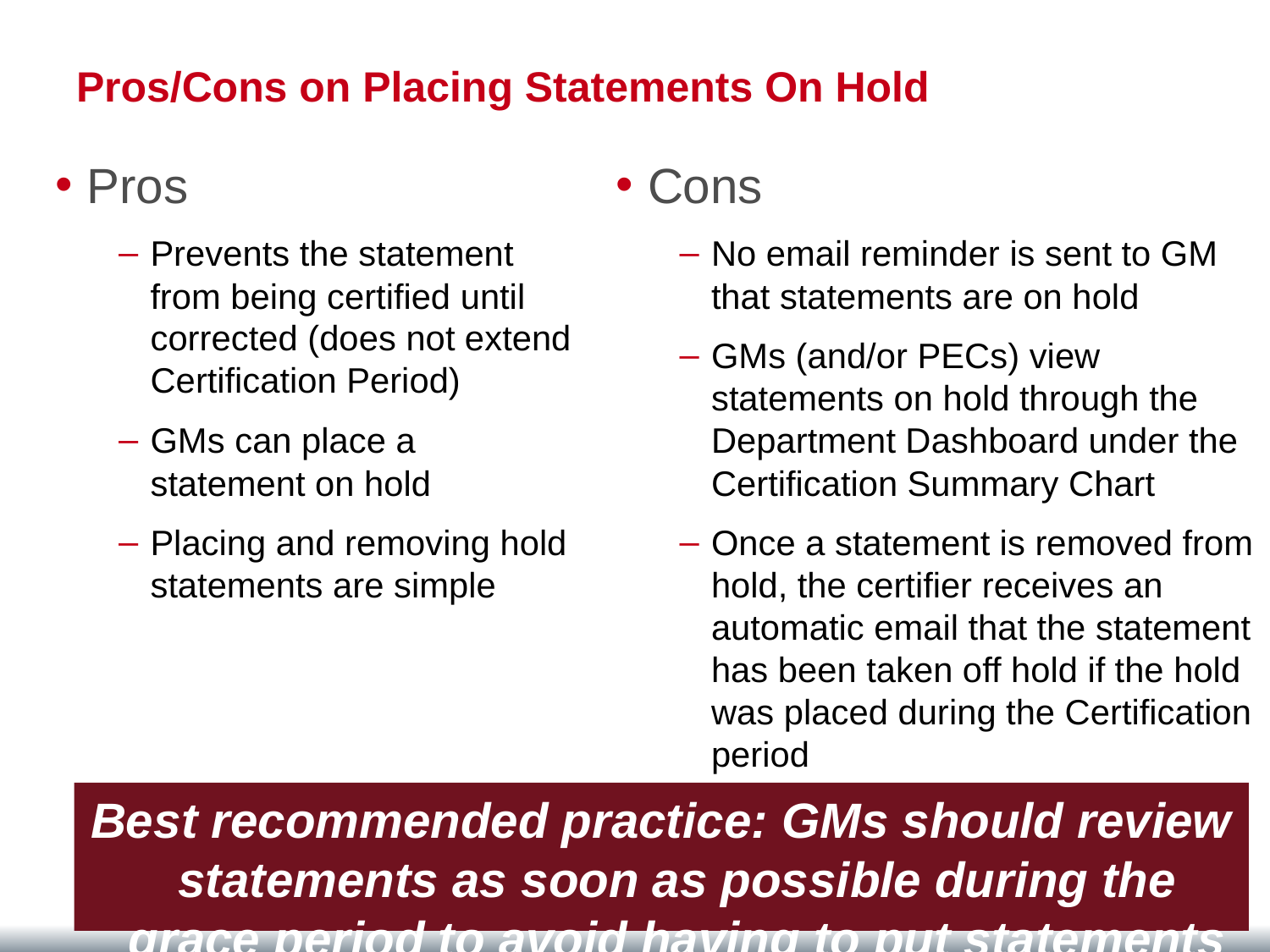

# Pros/Cons on Placing Statements On Hold
Pros
Prevents the statement from being certified until corrected (does not extend Certification Period)
GMs can place a statement on hold
Placing and removing hold statements are simple
Cons
No email reminder is sent to GM that statements are on hold
GMs (and/or PECs) view statements on hold through the Department Dashboard under the Certification Summary Chart
Once a statement is removed from hold, the certifier receives an automatic email that the statement has been taken off hold if the hold was placed during the Certification period
Best recommended practice: GMs should review statements as soon as possible during the grace period to avoid having to put statements on hold
37